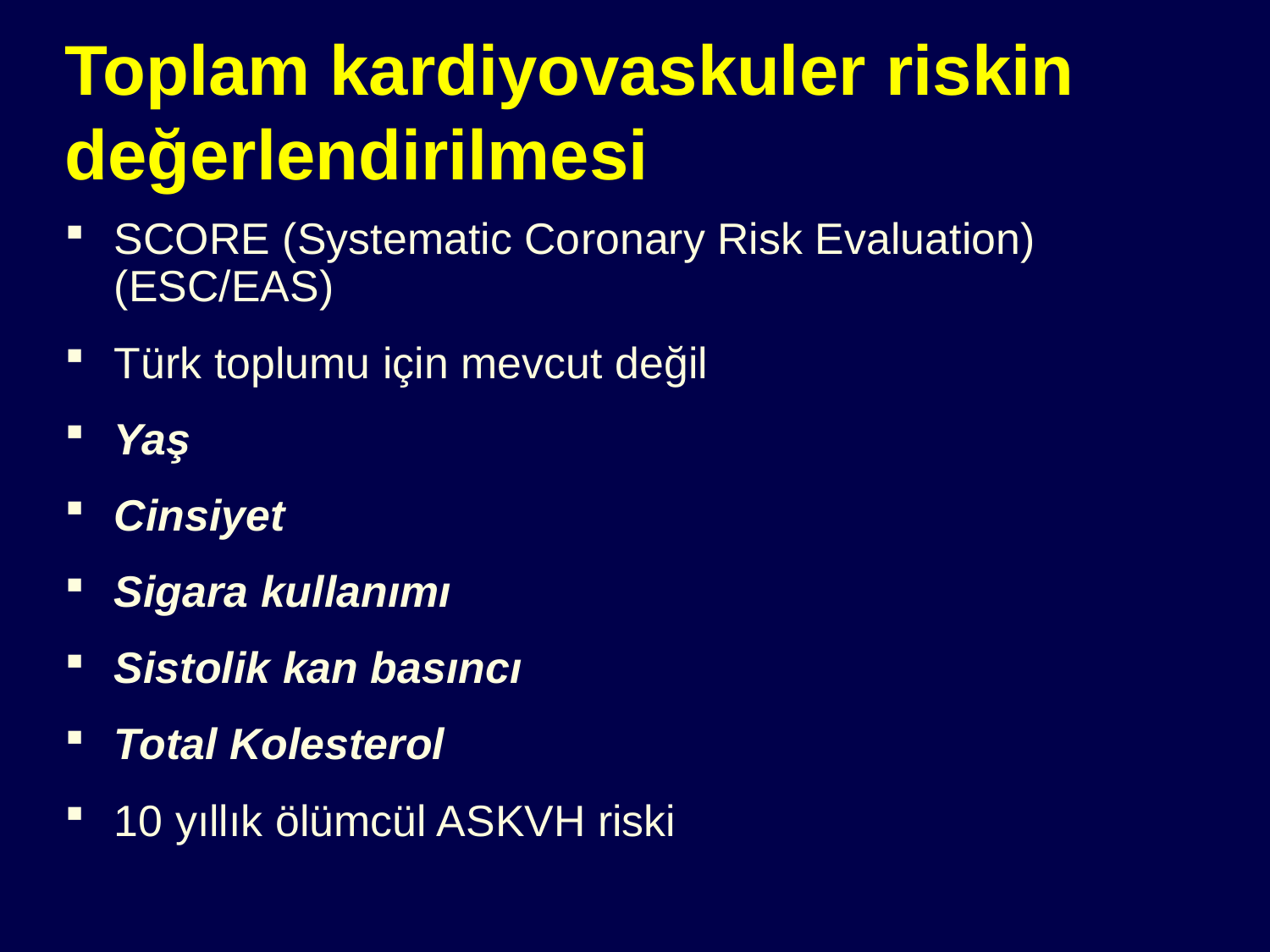

# Toplam kardiyovaskuler riskin değerlendirilmesi
SCORE (Systematic Coronary Risk Evaluation) (ESC/EAS)
Türk toplumu için mevcut değil
Yaş
Cinsiyet
Sigara kullanımı
Sistolik kan basıncı
Total Kolesterol
10 yıllık ölümcül ASKVH riski